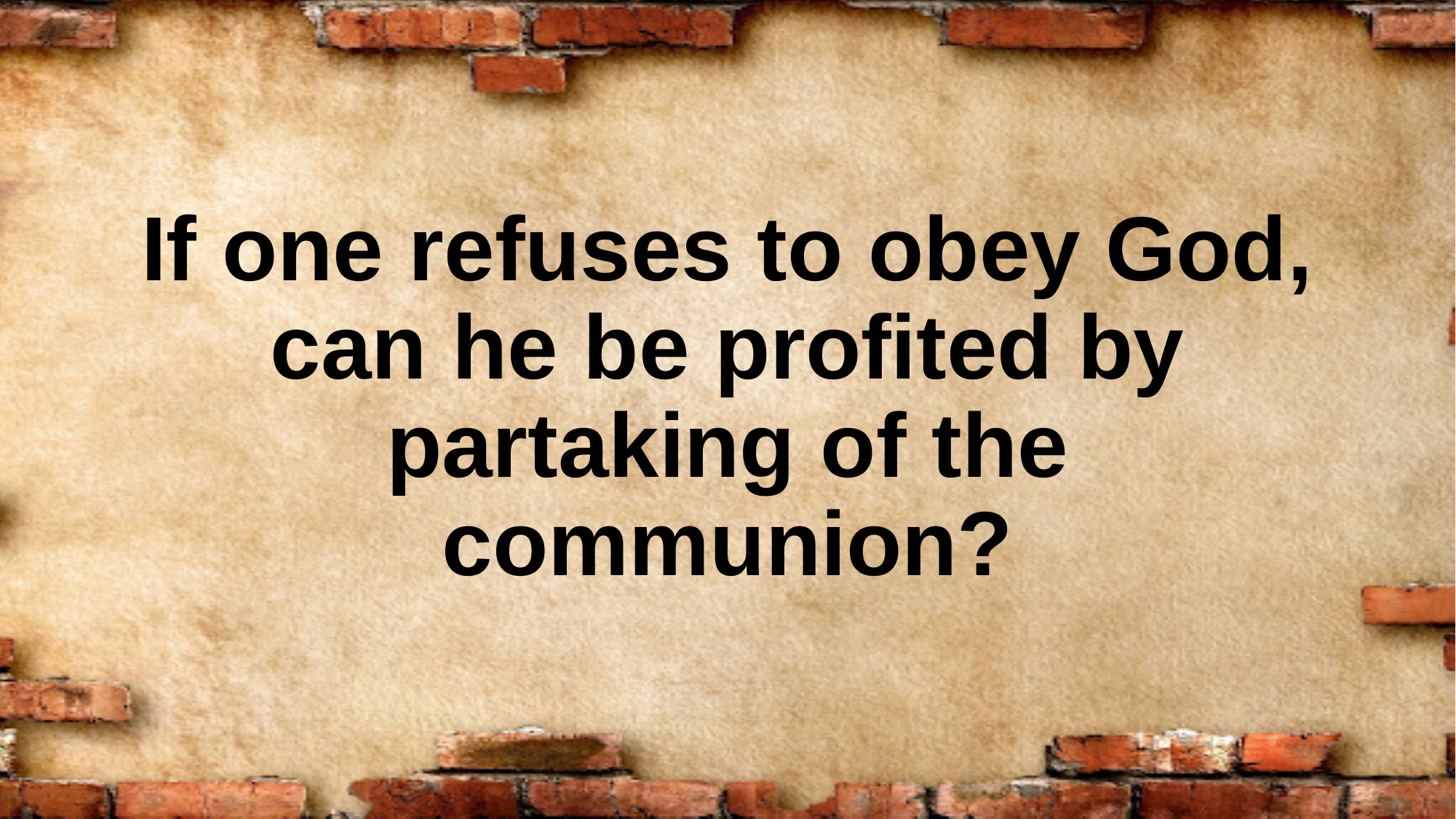

# If one refuses to obey God, can he be profited by partaking of the communion?